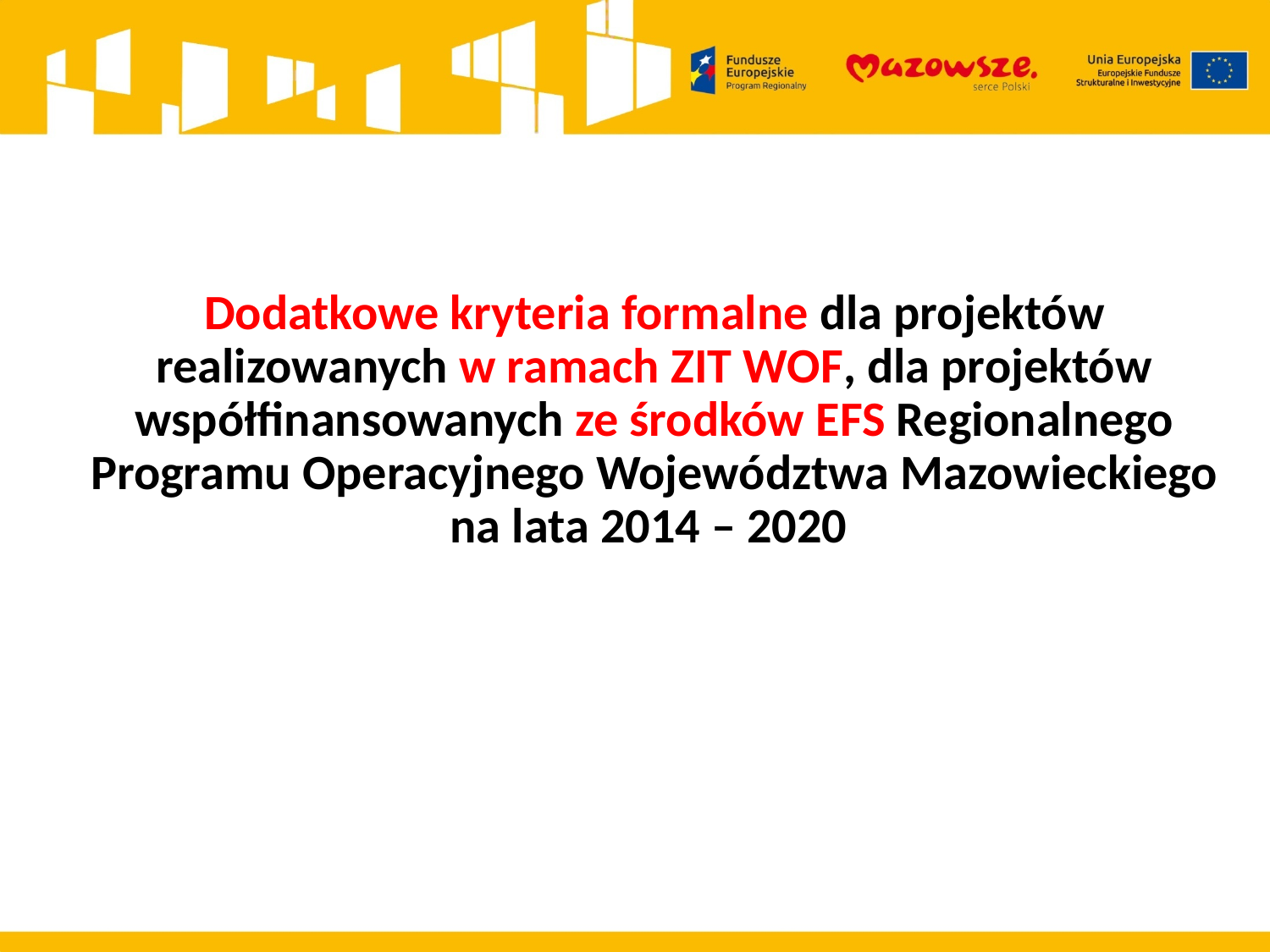

Dodatkowe kryteria formalne dla projektów realizowanych w ramach ZIT WOF, dla projektów współfinansowanych ze środków EFS Regionalnego Programu Operacyjnego Województwa Mazowieckiego na lata 2014 – 2020